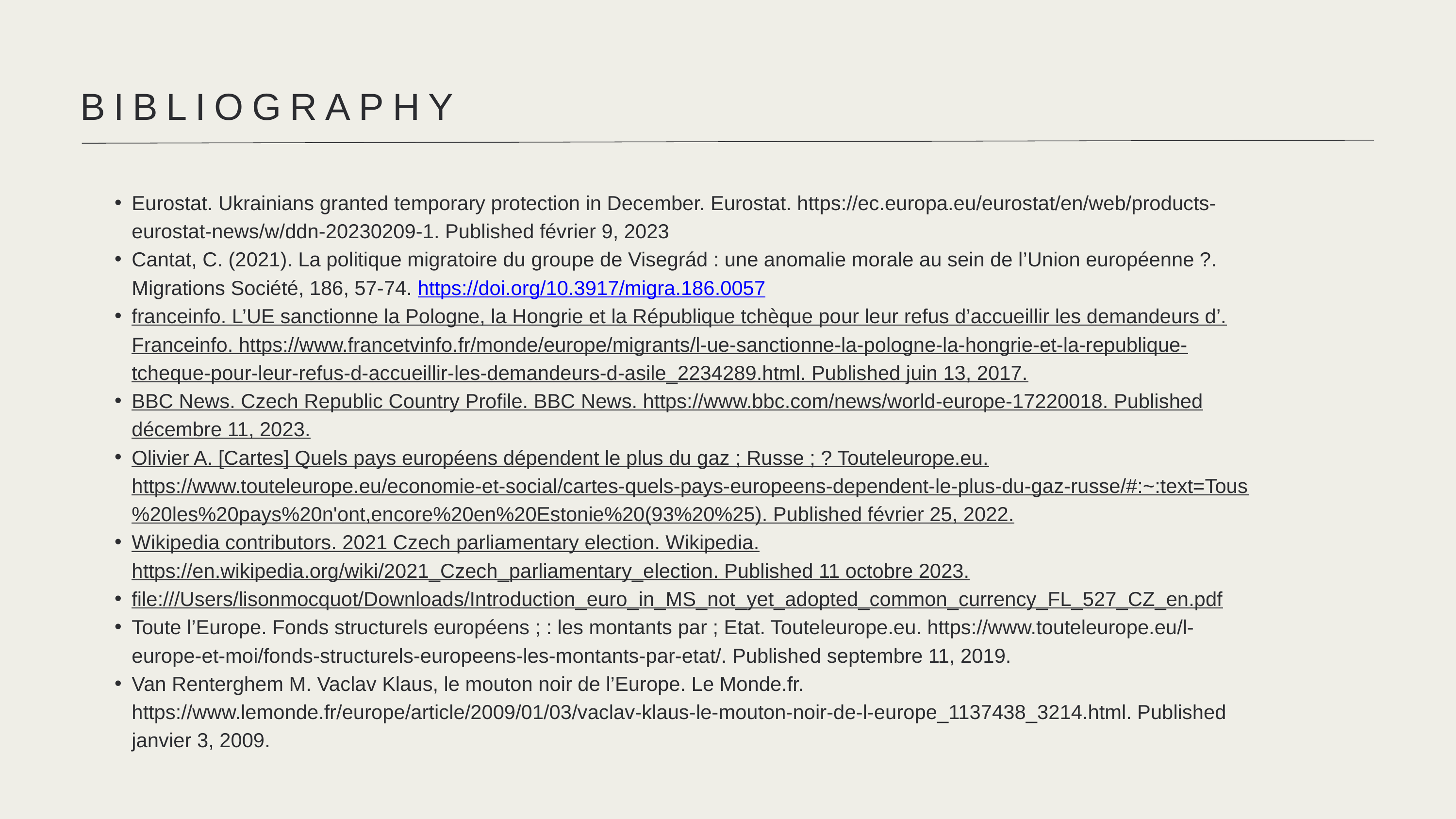

BIBLIOGRAPHY

Eurostat. Ukrainians granted temporary protection in December. Eurostat. https://ec.europa.eu/eurostat/en/web/products-eurostat-news/w/ddn-20230209-1. Published février 9, 2023
Cantat, C. (2021). La politique migratoire du groupe de Visegrád : une anomalie morale au sein de l’Union européenne ?. Migrations Société, 186, 57-74. https://doi.org/10.3917/migra.186.0057
franceinfo. L’UE sanctionne la Pologne, la Hongrie et la République tchèque pour leur refus d’accueillir les demandeurs d’. Franceinfo. https://www.francetvinfo.fr/monde/europe/migrants/l-ue-sanctionne-la-pologne-la-hongrie-et-la-republique-tcheque-pour-leur-refus-d-accueillir-les-demandeurs-d-asile_2234289.html. Published juin 13, 2017.
BBC News. Czech Republic Country Profile. BBC News. https://www.bbc.com/news/world-europe-17220018. Published décembre 11, 2023.
Olivier A. [Cartes] Quels pays européens dépendent le plus du gaz ; Russe ; ? Touteleurope.eu. https://www.touteleurope.eu/economie-et-social/cartes-quels-pays-europeens-dependent-le-plus-du-gaz-russe/#:~:text=Tous%20les%20pays%20n'ont,encore%20en%20Estonie%20(93%20%25). Published février 25, 2022.
Wikipedia contributors. 2021 Czech parliamentary election. Wikipedia. https://en.wikipedia.org/wiki/2021_Czech_parliamentary_election. Published 11 octobre 2023.
file:///Users/lisonmocquot/Downloads/Introduction_euro_in_MS_not_yet_adopted_common_currency_FL_527_CZ_en.pdf
Toute l’Europe. Fonds structurels européens ; : les montants par ; Etat. Touteleurope.eu. https://www.touteleurope.eu/l-europe-et-moi/fonds-structurels-europeens-les-montants-par-etat/. Published septembre 11, 2019.
Van Renterghem M. Vaclav Klaus, le mouton noir de l’Europe. Le Monde.fr. https://www.lemonde.fr/europe/article/2009/01/03/vaclav-klaus-le-mouton-noir-de-l-europe_1137438_3214.html. Published janvier 3, 2009.